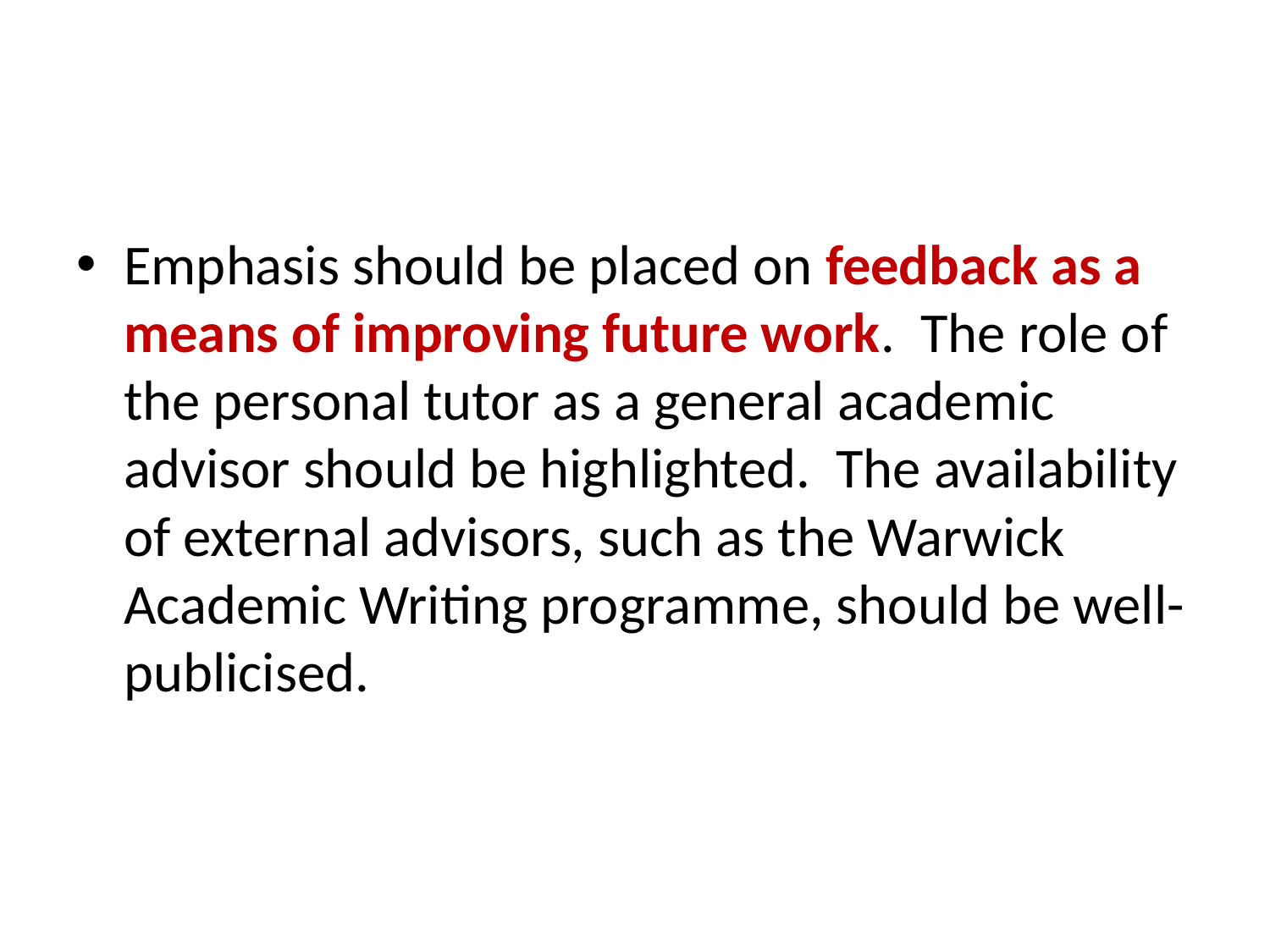

#
Emphasis should be placed on feedback as a means of improving future work.  The role of the personal tutor as a general academic advisor should be highlighted.  The availability of external advisors, such as the Warwick Academic Writing programme, should be well-publicised.